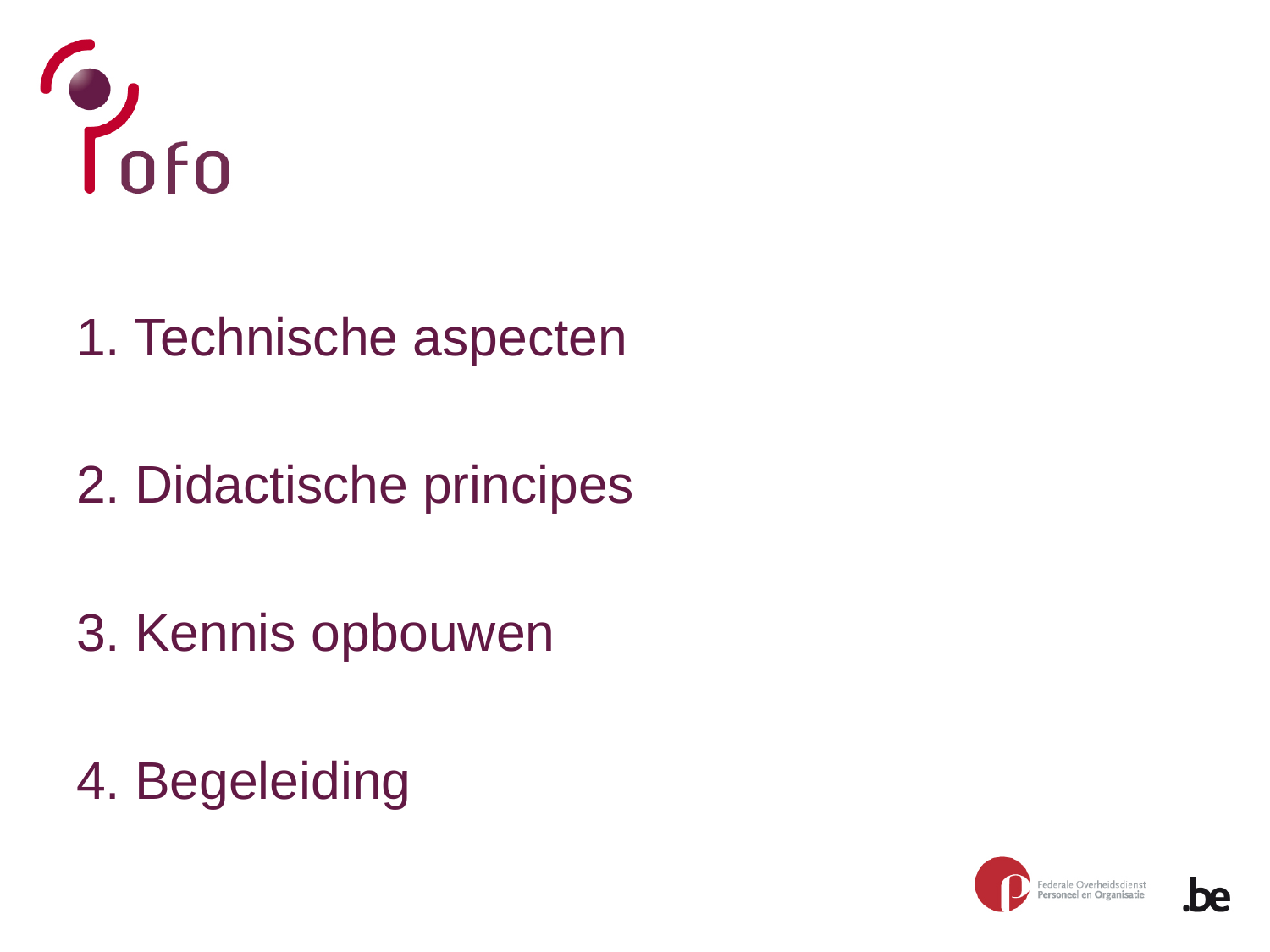

1. Technische aspecten

2. Didactische principes

3. Kennis opbouwen

4. Begeleiding